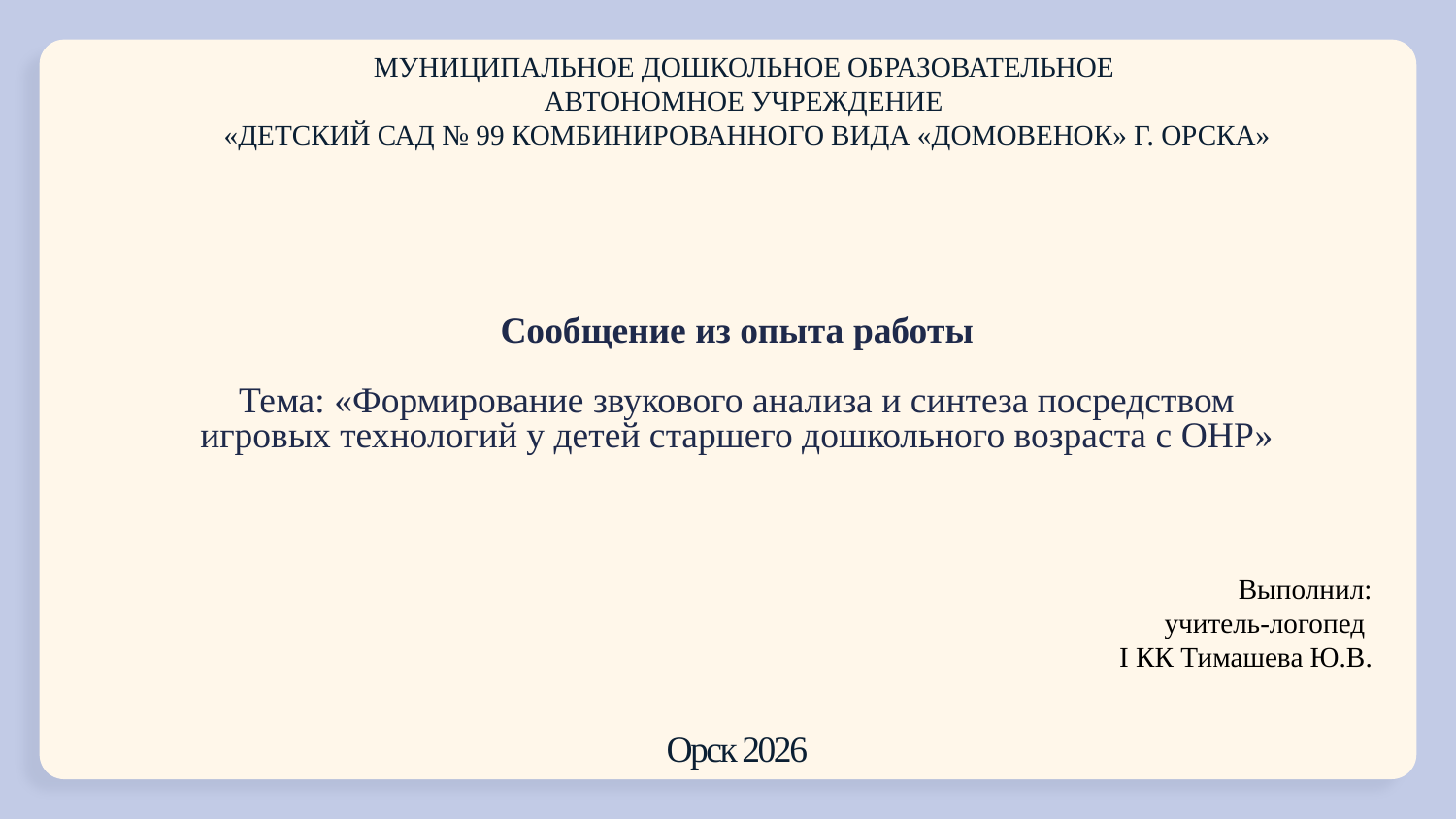

МУНИЦИПАЛЬНОЕ ДОШКОЛЬНОЕ ОБРАЗОВАТЕЛЬНОЕ
АВТОНОМНОЕ УЧРЕЖДЕНИЕ
«ДЕТСКИЙ САД № 99 КОМБИНИРОВАННОГО ВИДА «ДОМОВЕНОК» Г. ОРСКА»

# Сообщение из опыта работы Тема: «Формирование звукового анализа и синтеза посредством игровых технологий у детей старшего дошкольного возраста с ОНР»
Выполнил:
учитель-логопед
I КК Тимашева Ю.В.
Орск 2026